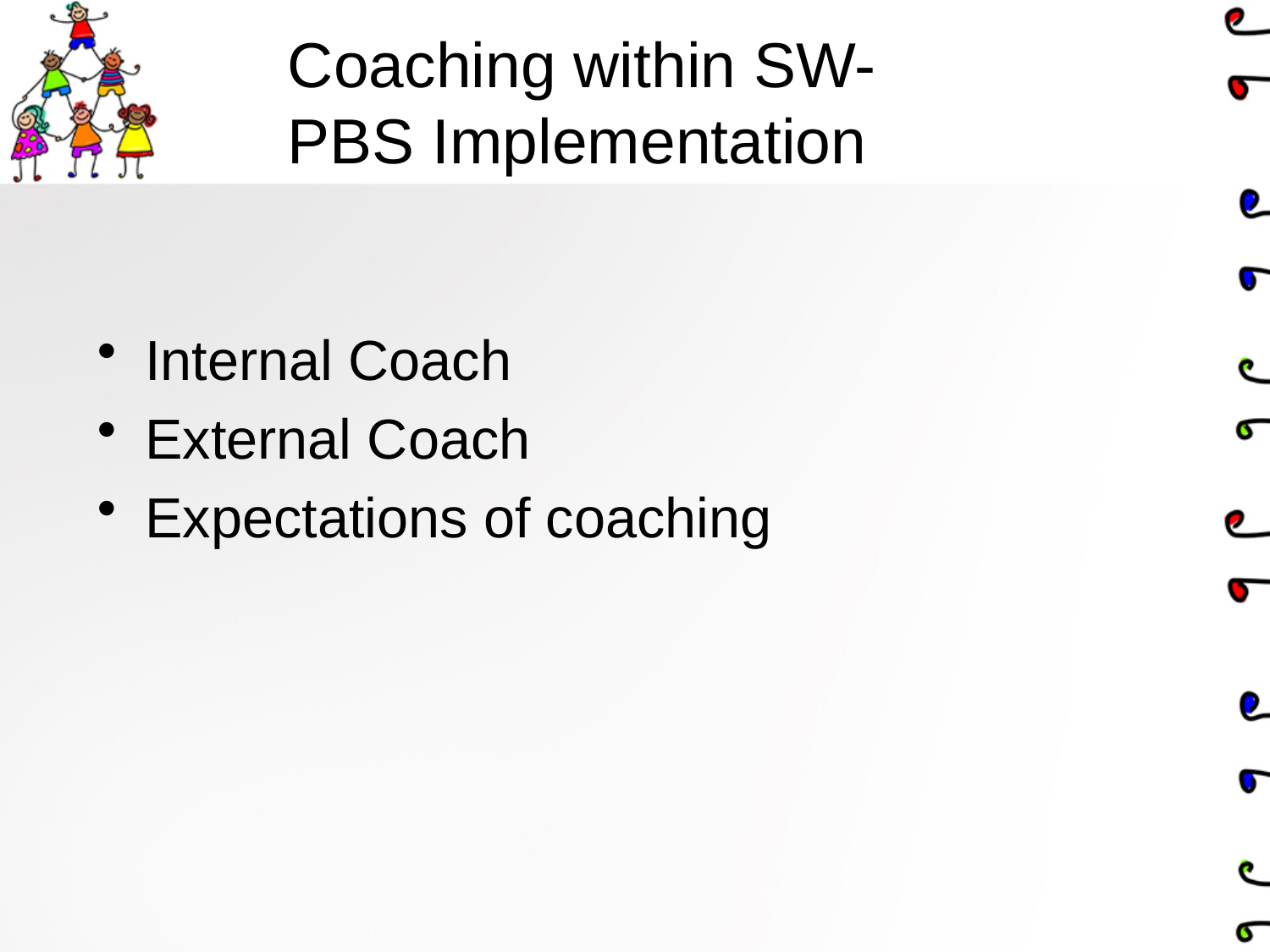

# Coaching within SW-PBS Implementation
Internal Coach
External Coach
Expectations of coaching